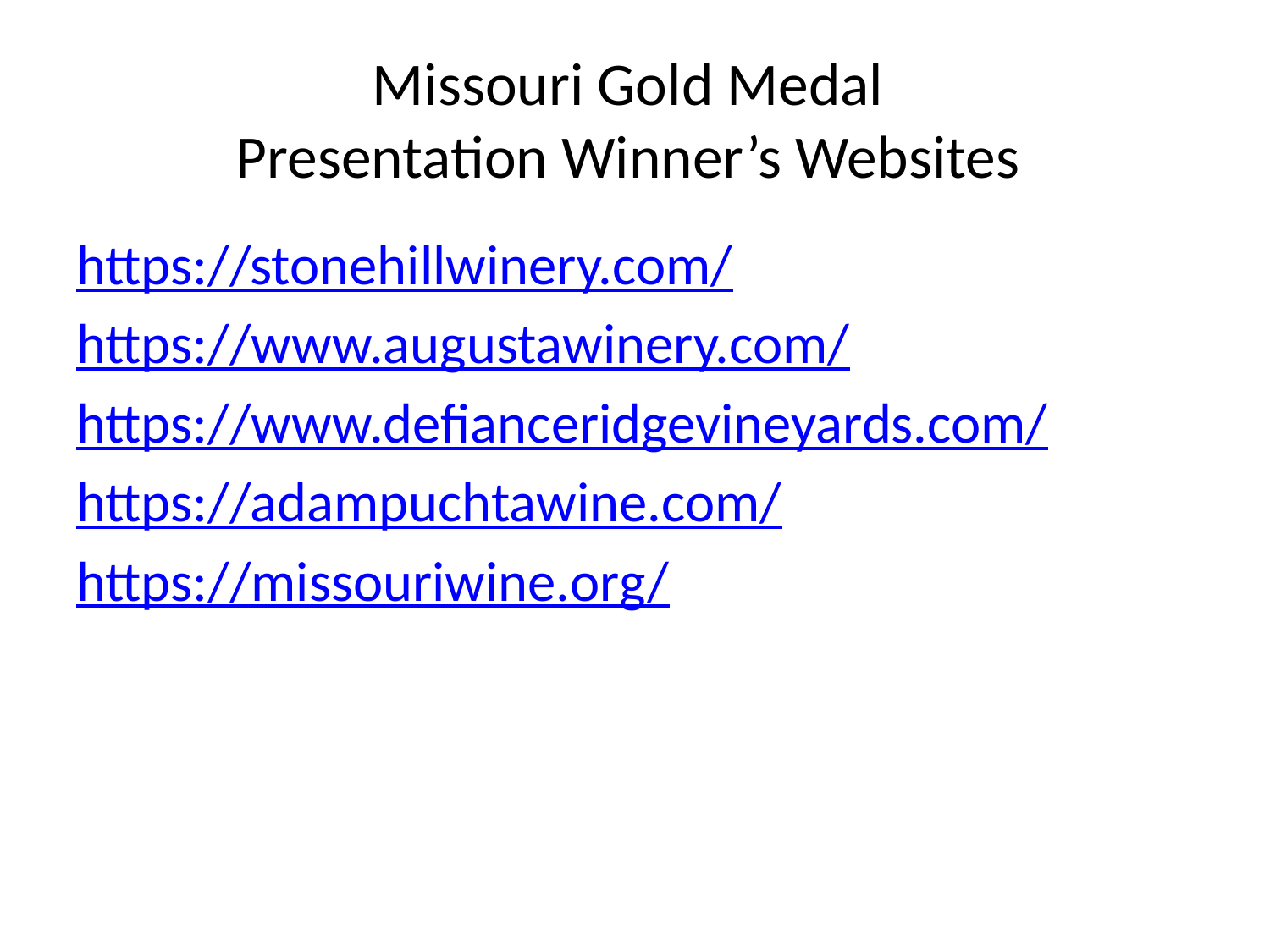

# Missouri Gold Medal Presentation Winner’s Websites
https://stonehillwinery.com/
https://www.augustawinery.com/
https://www.defianceridgevineyards.com/
https://adampuchtawine.com/
https://missouriwine.org/